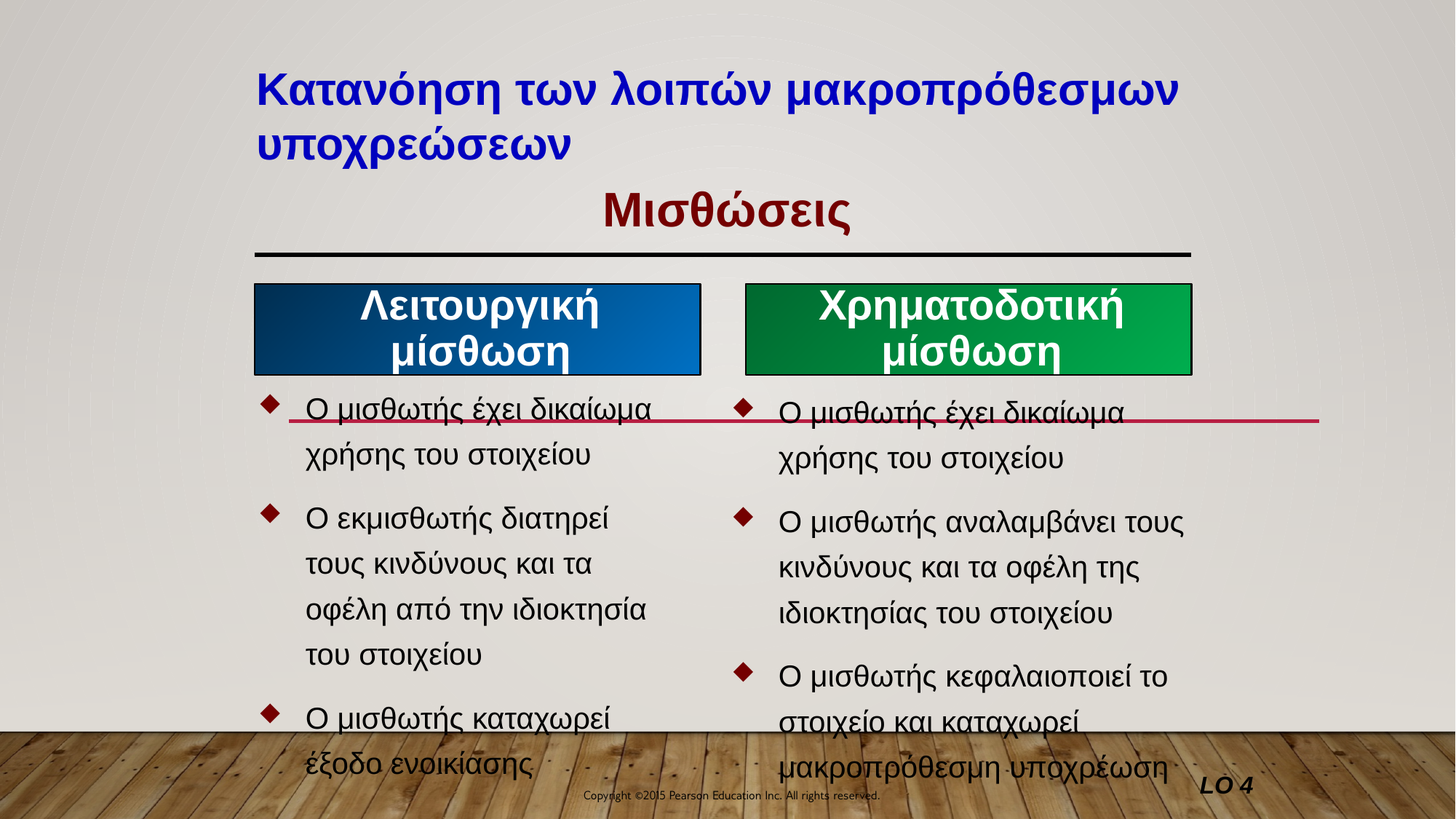

Κατανόηση των λοιπών μακροπρόθεσμων υποχρεώσεων
Μισθώσεις
Λειτουργική μίσθωση
Χρηματοδοτική μίσθωση
Ο μισθωτής έχει δικαίωμα χρήσης του στοιχείου
Ο εκμισθωτής διατηρεί τους κινδύνους και τα οφέλη από την ιδιοκτησία του στοιχείου
Ο μισθωτής καταχωρεί έξοδο ενοικίασης
Ο μισθωτής έχει δικαίωμα χρήσης του στοιχείου
Ο μισθωτής αναλαμβάνει τους κινδύνους και τα οφέλη της ιδιοκτησίας του στοιχείου
Ο μισθωτής κεφαλαιοποιεί το στοιχείο και καταχωρεί  μακροπρόθεσμη υποχρέωση
LO 4
Copyright ©2015 Pearson Education Inc. All rights reserved.